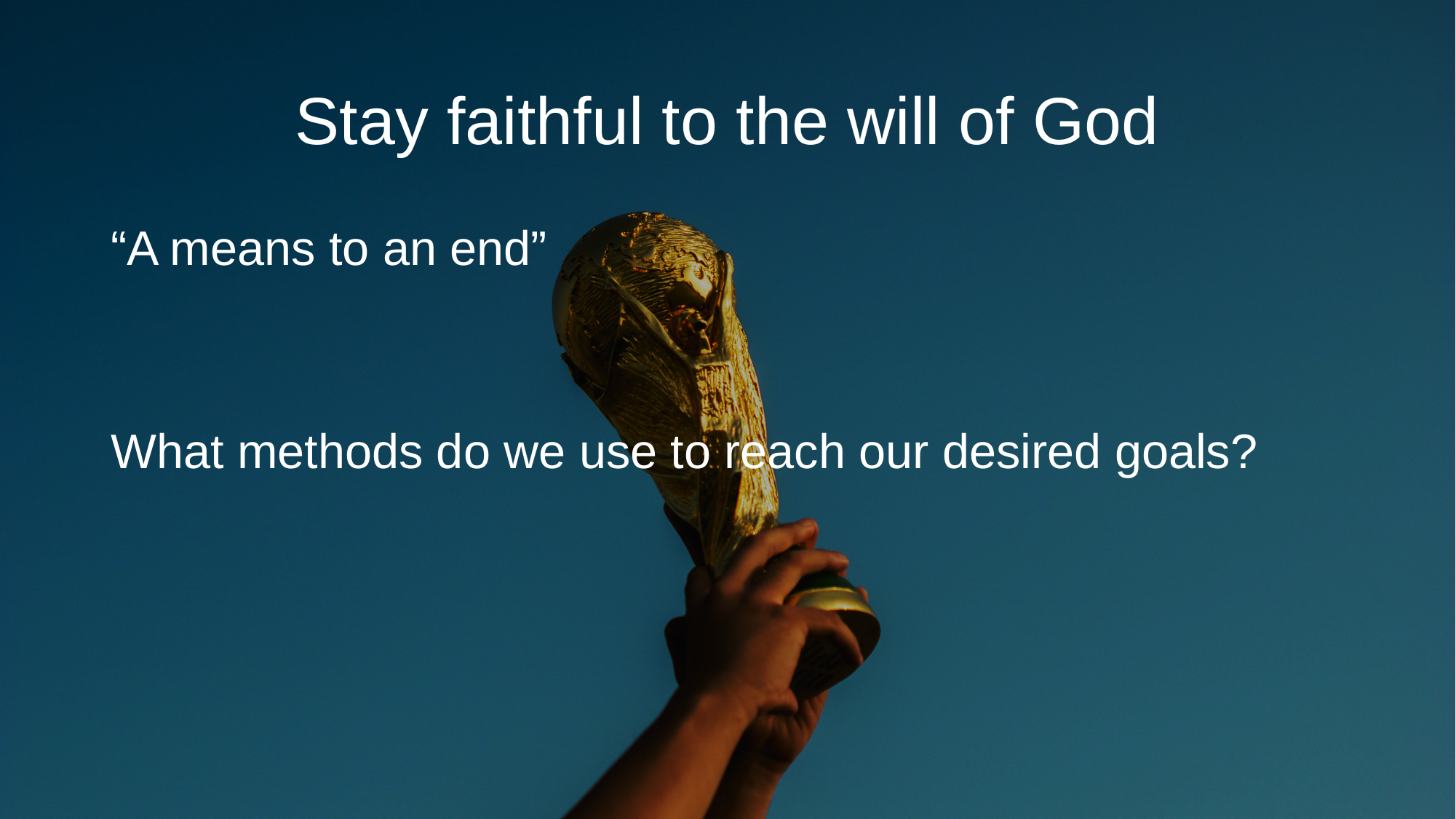

# Stay faithful to the will of God
“A means to an end”

What methods do we use to reach our desired goals?